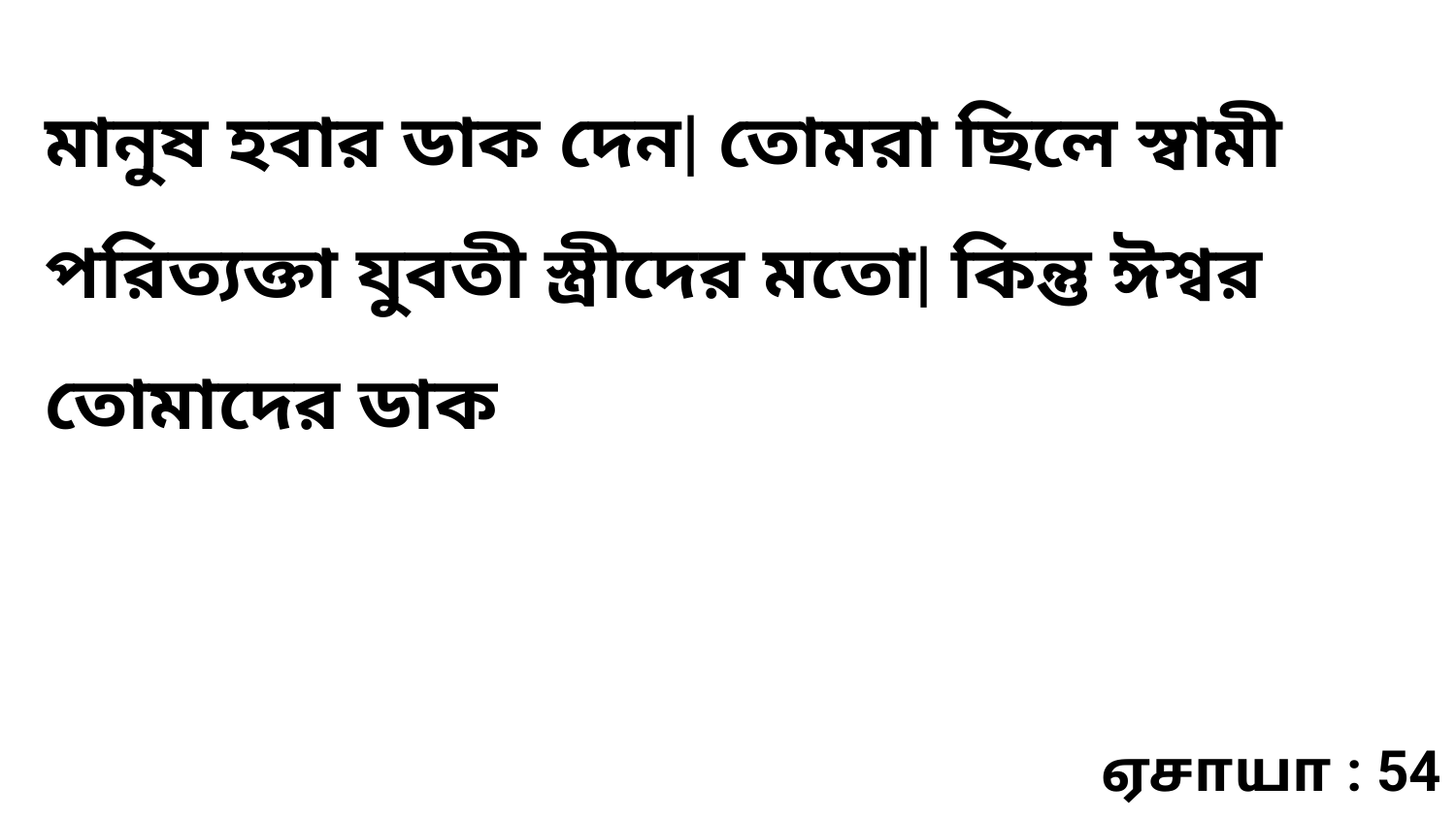

মানুষ হবার ডাক দেন| তোমরা ছিলে স্বামী পরিত্যক্তা যুবতী স্ত্রীদের মতো| কিন্তু ঈশ্বর তোমাদের ডাক
ஏசாயா : 54